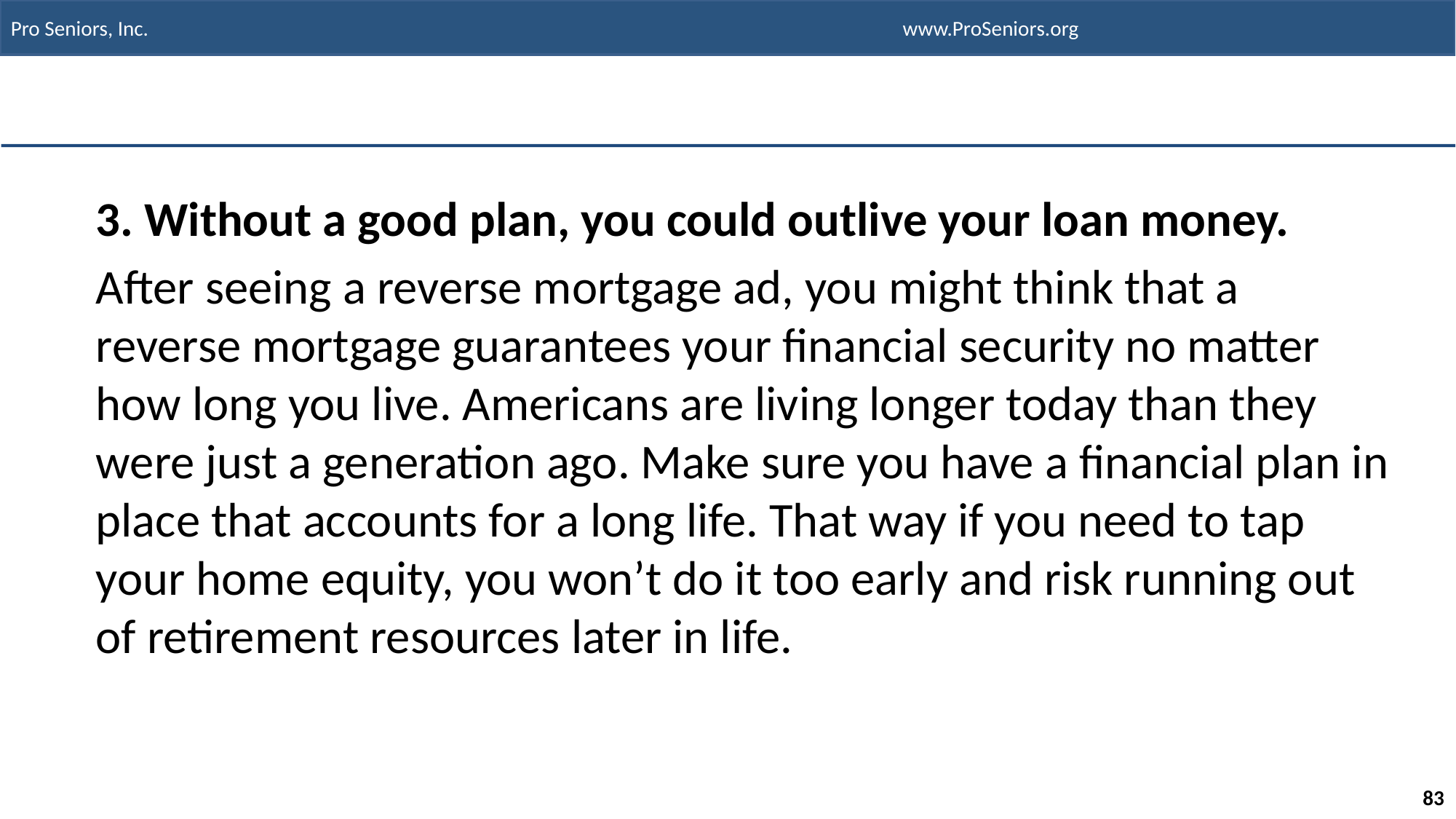

#
3. Without a good plan, you could outlive your loan money.
After seeing a reverse mortgage ad, you might think that a reverse mortgage guarantees your financial security no matter how long you live. Americans are living longer today than they were just a generation ago. Make sure you have a financial plan in place that accounts for a long life. That way if you need to tap your home equity, you won’t do it too early and risk running out of retirement resources later in life.
83